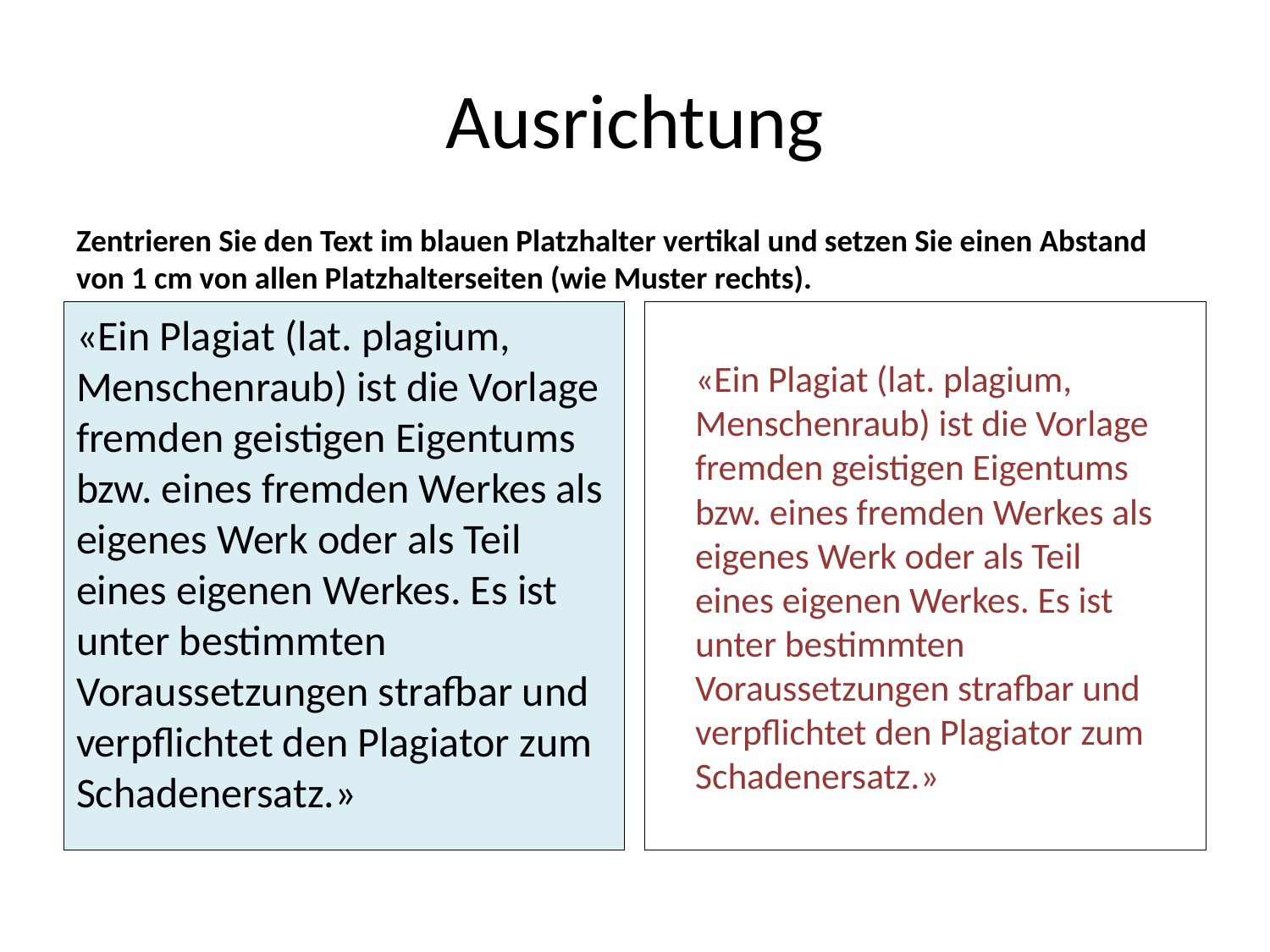

# Ausrichtung
Zentrieren Sie den Text im blauen Platzhalter vertikal und setzen Sie einen Abstand von 1 cm von allen Platzhalterseiten (wie Muster rechts).
«Ein Plagiat (lat. plagium, Menschenraub) ist die Vorlage fremden geistigen Eigentums bzw. eines fremden Werkes als eigenes Werk oder als Teil eines eigenen Werkes. Es ist unter bestimmten Voraussetzungen strafbar und verpflichtet den Plagiator zum Schadenersatz.»
«Ein Plagiat (lat. plagium, Menschenraub) ist die Vorlage fremden geistigen Eigentums bzw. eines fremden Werkes als eigenes Werk oder als Teil eines eigenen Werkes. Es ist unter bestimmten Voraussetzungen strafbar und verpflichtet den Plagiator zum Schadenersatz.»